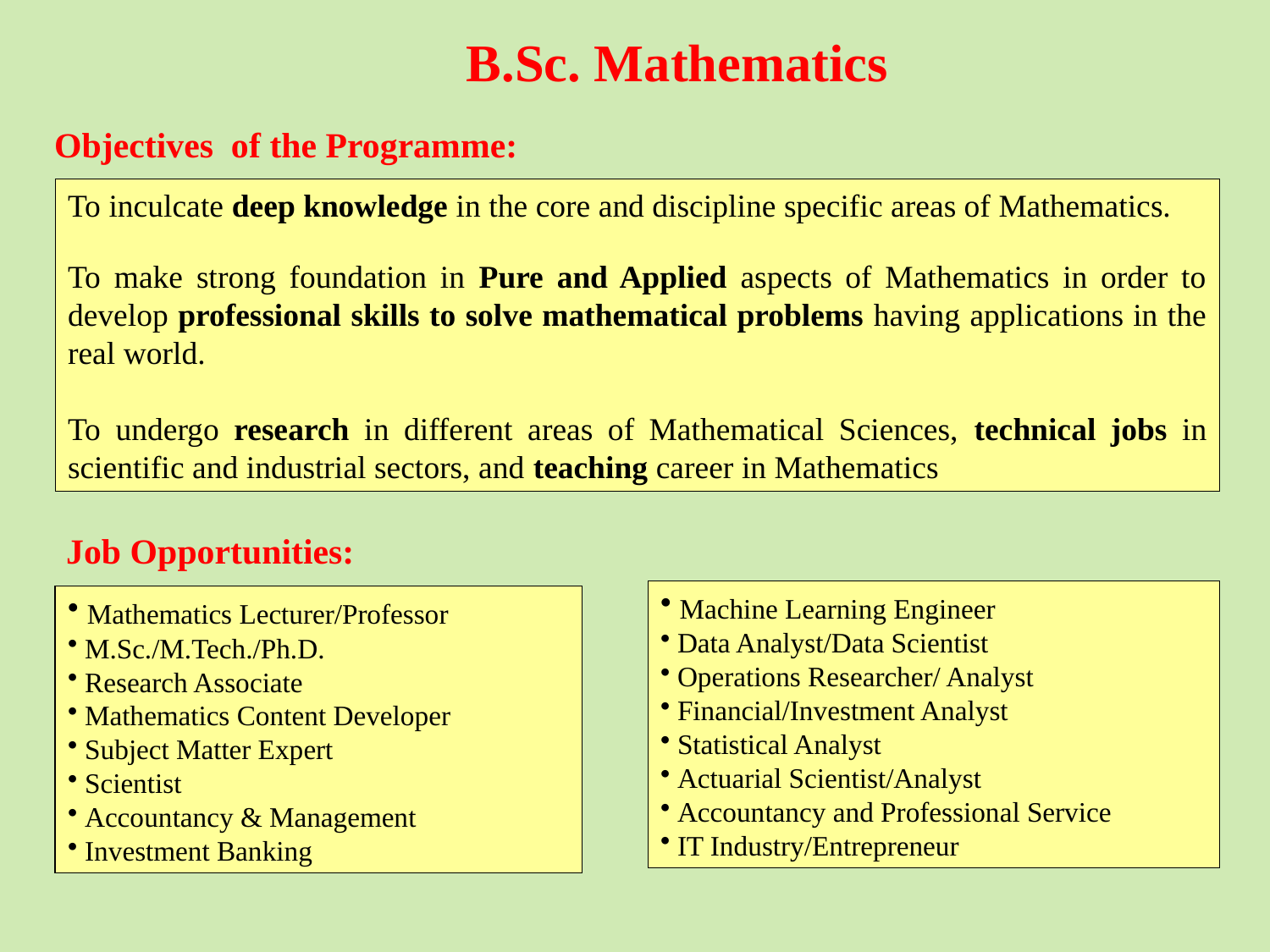

# B.Sc. Mathematics
Objectives  of the Programme:
To inculcate deep knowledge in the core and discipline specific areas of Mathematics.

To make strong foundation in Pure and Applied aspects of Mathematics in order to develop professional skills to solve mathematical problems having applications in the real world.

To undergo research in different areas of Mathematical Sciences, technical jobs in scientific and industrial sectors, and teaching career in Mathematics
Job Opportunities:
 Machine Learning Engineer
 Data Analyst/Data Scientist
 Operations Researcher/ Analyst
 Financial/Investment Analyst
 Statistical Analyst
 Actuarial Scientist/Analyst
 Accountancy and Professional Service
 IT Industry/Entrepreneur
 Mathematics Lecturer/Professor
 M.Sc./M.Tech./Ph.D.
 Research Associate
 Mathematics Content Developer
 Subject Matter Expert
 Scientist
 Accountancy & Management
 Investment Banking